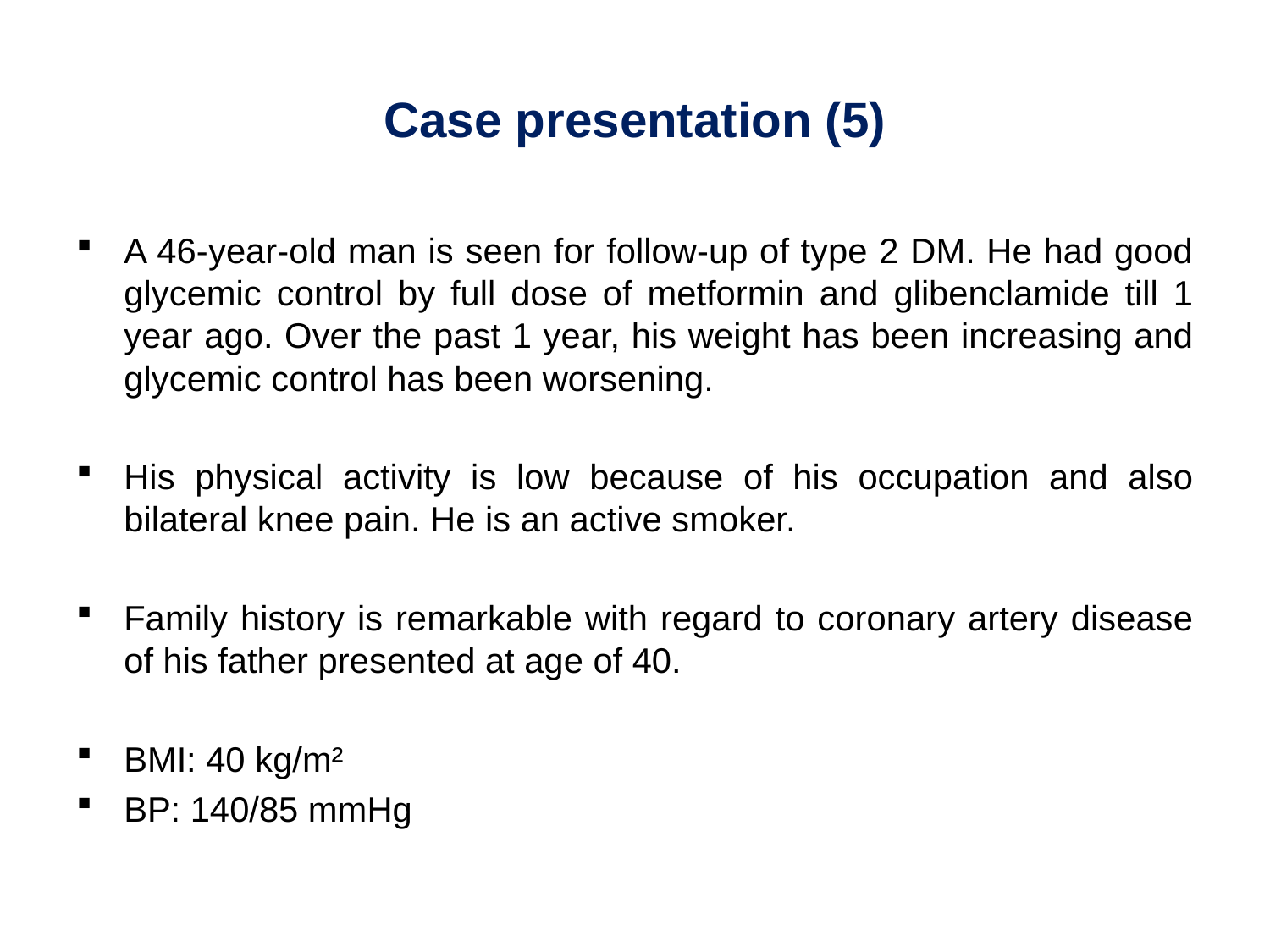

# Case presentation (5)
A 46-year-old man is seen for follow-up of type 2 DM. He had good glycemic control by full dose of metformin and glibenclamide till 1 year ago. Over the past 1 year, his weight has been increasing and glycemic control has been worsening.

His physical activity is low because of his occupation and also bilateral knee pain. He is an active smoker.

Family history is remarkable with regard to coronary artery disease of his father presented at age of 40.

BMI: 40 kg/m²
BP: 140/85 mmHg

24